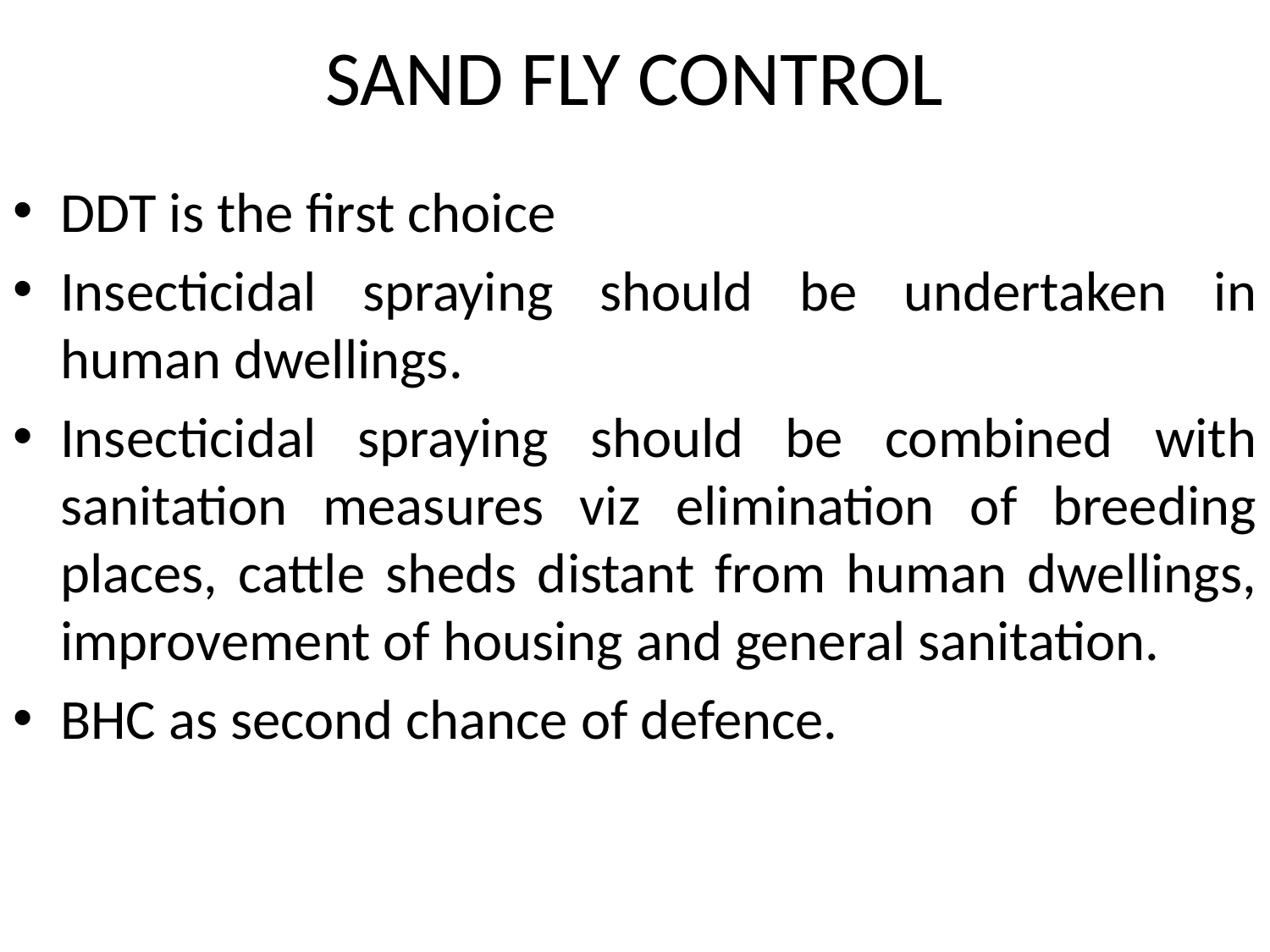

# SAND FLY CONTROL
DDT is the first choice
Insecticidal spraying should be undertaken in human dwellings.
Insecticidal spraying should be combined with sanitation measures viz elimination of breeding places, cattle sheds distant from human dwellings, improvement of housing and general sanitation.
BHC as second chance of defence.